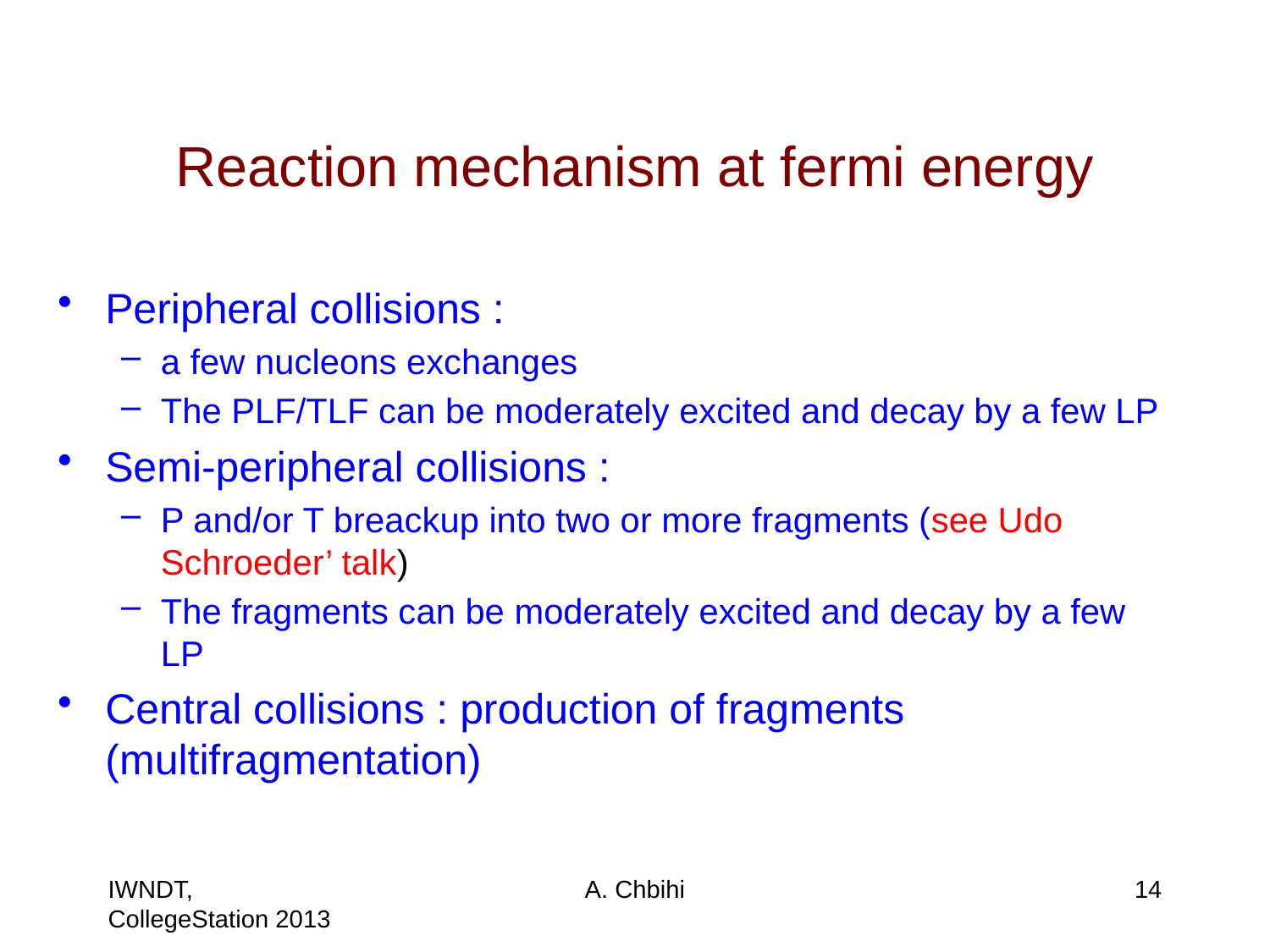

# Reaction mechanism at fermi energy
Peripheral collisions :
a few nucleons exchanges
The PLF/TLF can be moderately excited and decay by a few LP
Semi-peripheral collisions :
P and/or T breackup into two or more fragments (see Udo Schroeder’ talk)
The fragments can be moderately excited and decay by a few LP
Central collisions : production of fragments (multifragmentation)
IWNDT, CollegeStation 2013
A. Chbihi
14